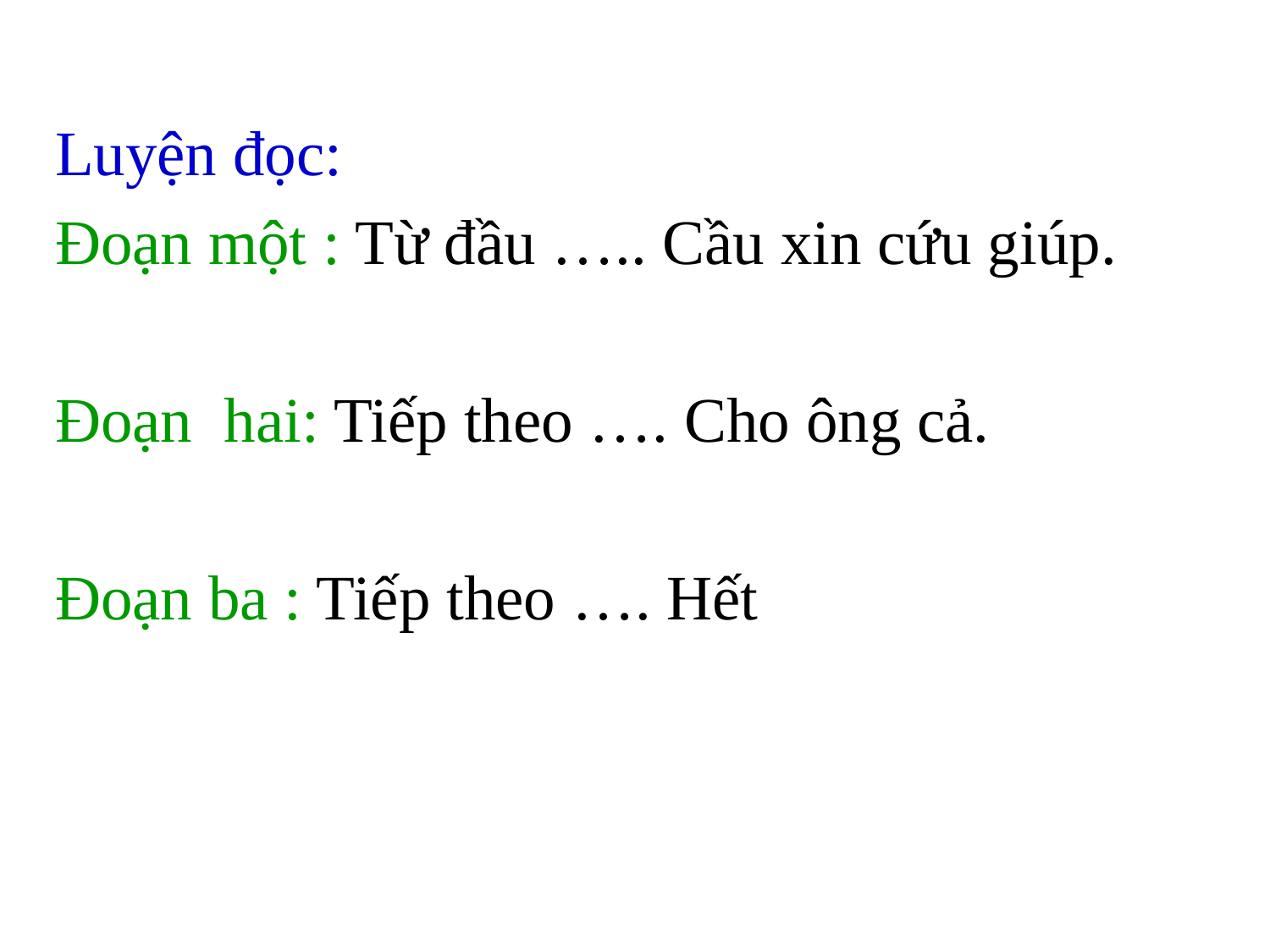

Luyện đọc:
Đoạn một : Từ đầu ….. Cầu xin cứu giúp.

Đoạn  hai: Tiếp theo …. Cho ông cả.

Đoạn ba : Tiếp theo …. Hết